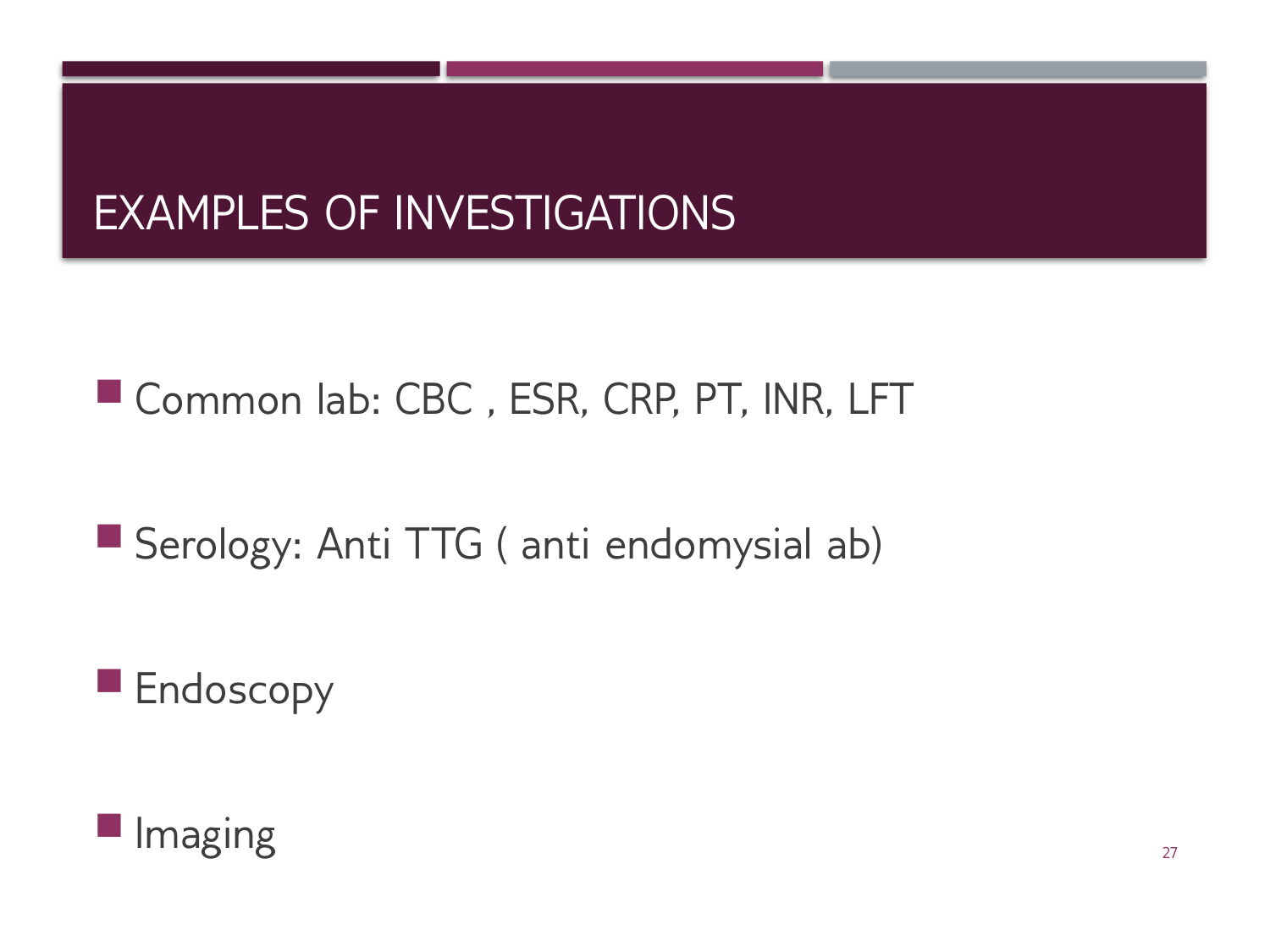

# Examples of investigations
Common lab: CBC , ESR, CRP, PT, INR, LFT

Serology: Anti TTG ( anti endomysial ab)

Endoscopy

Imaging

27